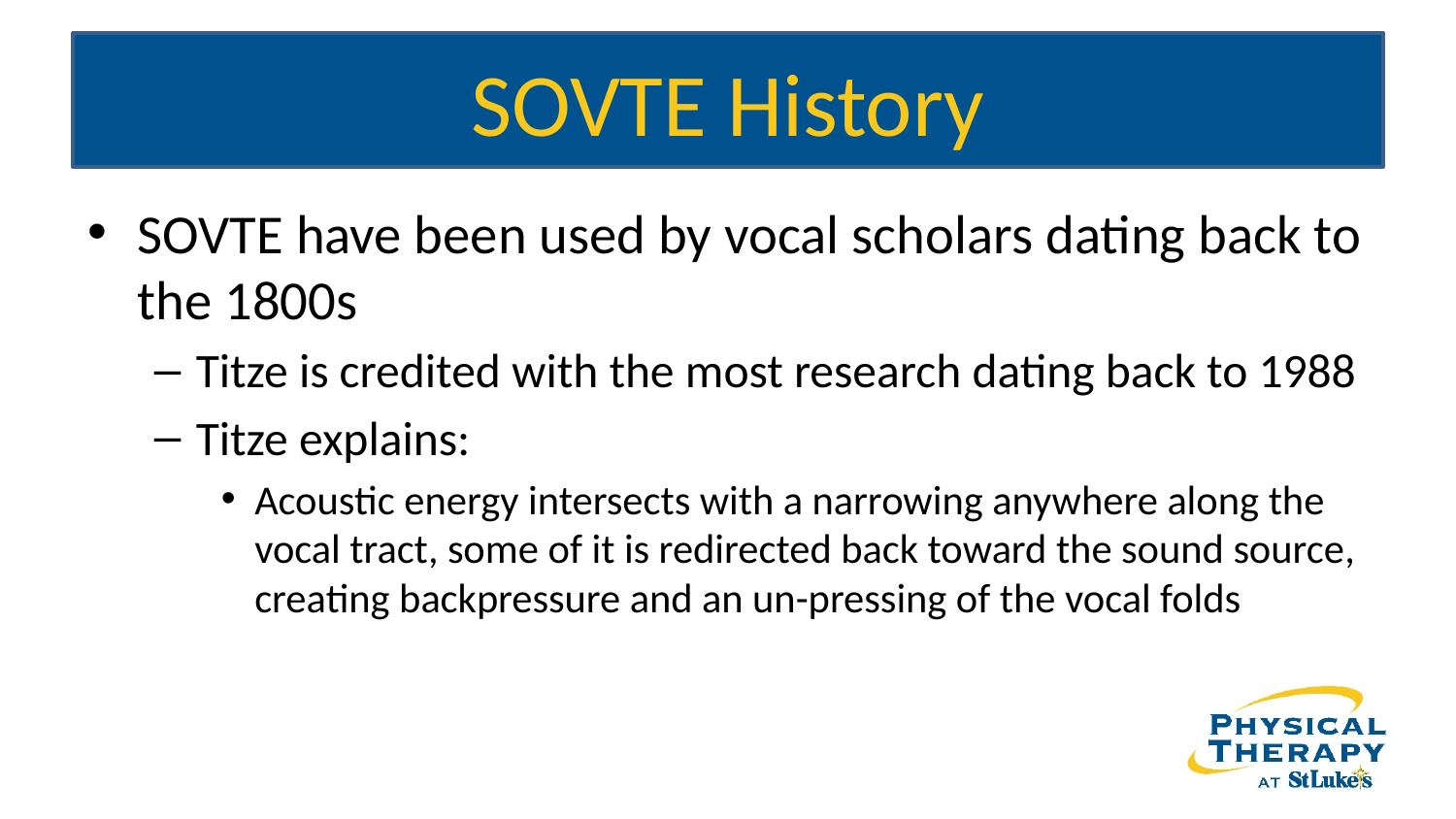

# SOVTE History
SOVTE have been used by vocal scholars dating back to the 1800s
Titze is credited with the most research dating back to 1988
Titze explains:
Acoustic energy intersects with a narrowing anywhere along the vocal tract, some of it is redirected back toward the sound source, creating backpressure and an un-pressing of the vocal folds